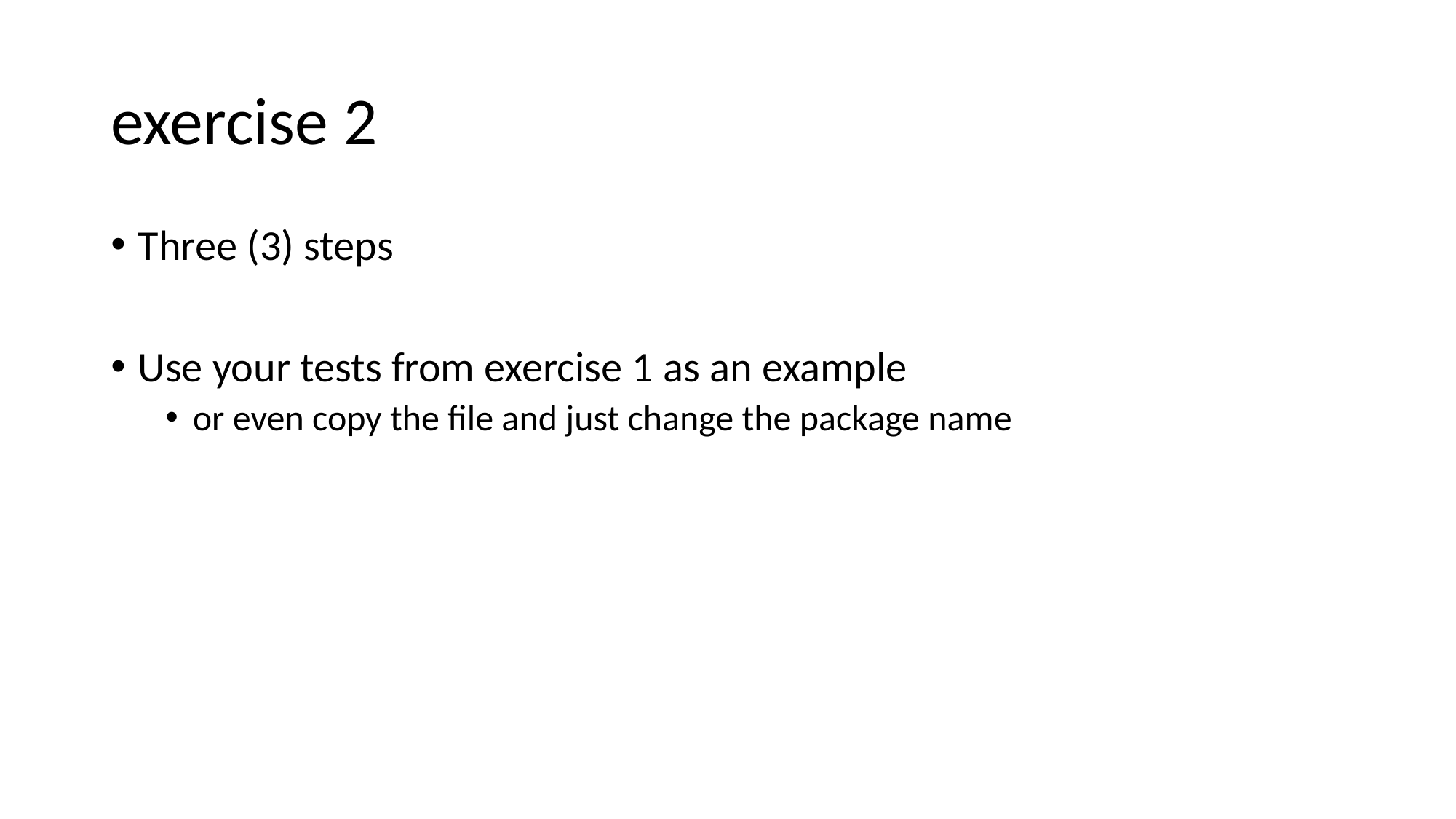

# exercise 2
Three (3) steps

Use your tests from exercise 1 as an example
or even copy the file and just change the package name